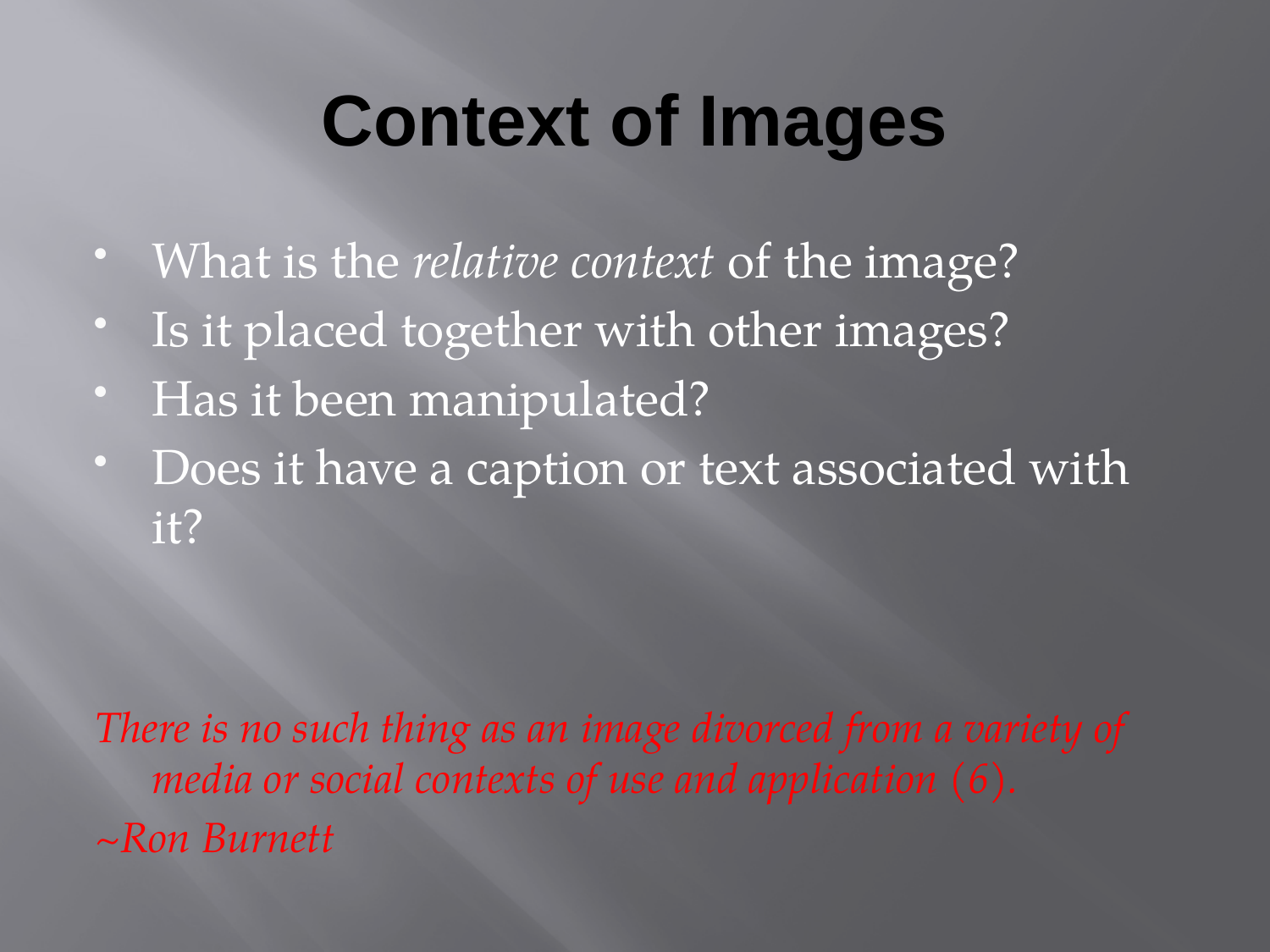

# Context of Images
What is the relative context of the image?
Is it placed together with other images?
Has it been manipulated?
Does it have a caption or text associated with it?

There is no such thing as an image divorced from a variety of media or social contexts of use and application (6).
~Ron Burnett